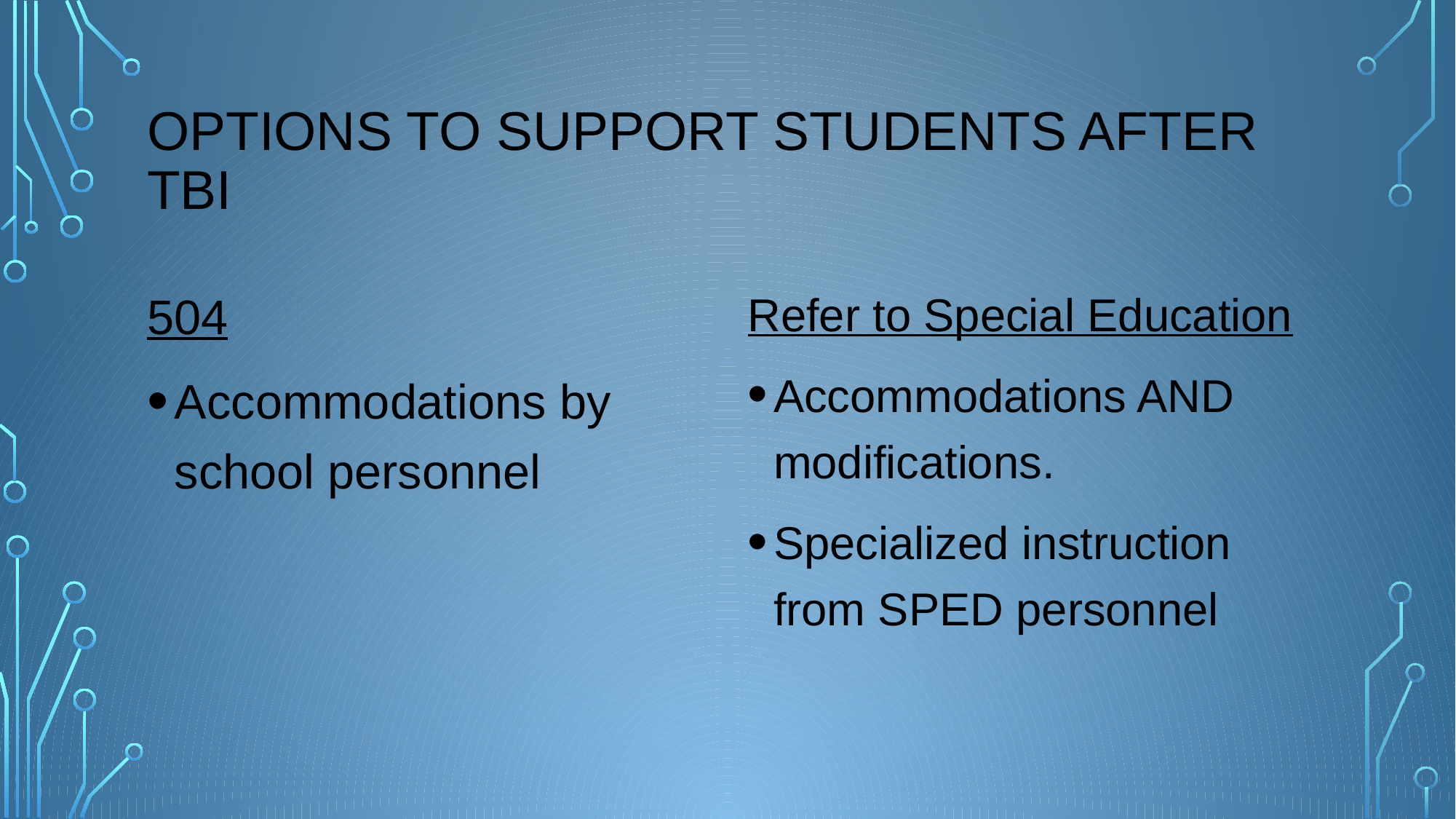

# Options to support students after tBI
504
Accommodations by school personnel
Refer to Special Education
Accommodations AND modifications.
Specialized instruction from SPED personnel